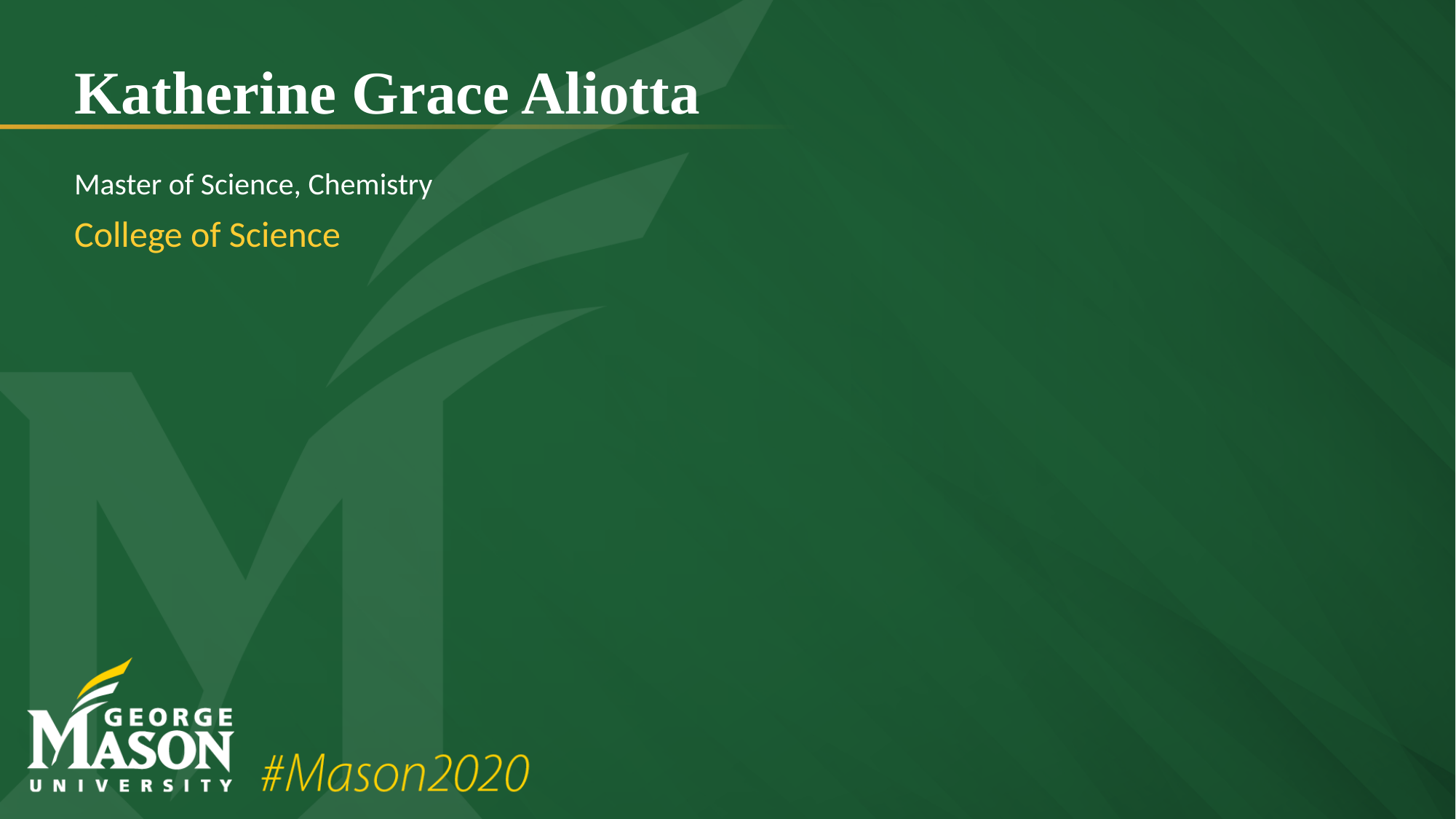

# Katherine Grace Aliotta
Master of Science, Chemistry
College of Science